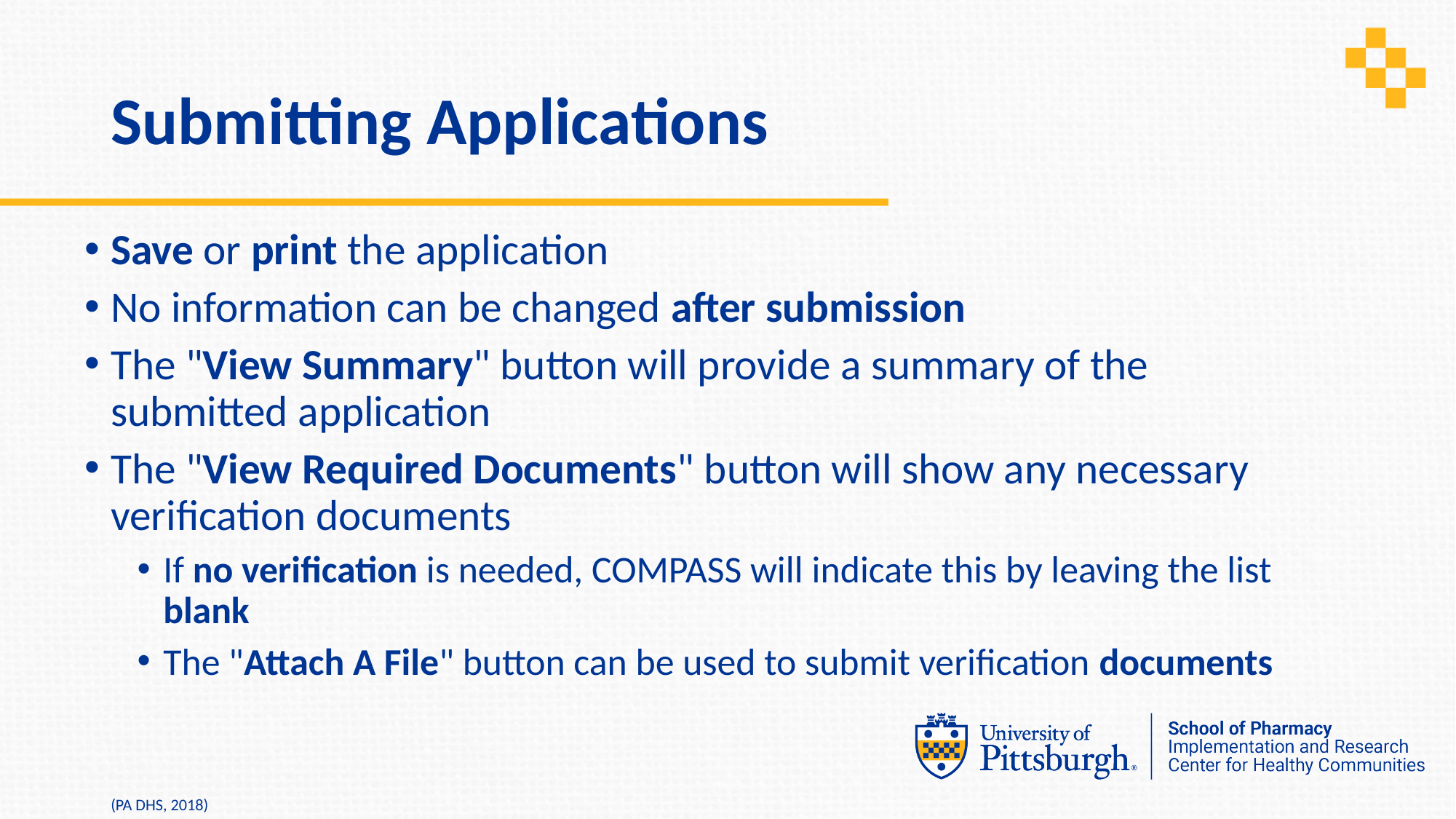

# Submitting Applications
Save or print the application
No information can be changed after submission
The "View Summary" button will provide a summary of the
submitted application
The "View Required Documents" button will show any necessary verification documents
If no verification is needed, COMPASS will indicate this by leaving the list blank
The "Attach A File" button can be used to submit verification documents

(PA DHS, 2018)